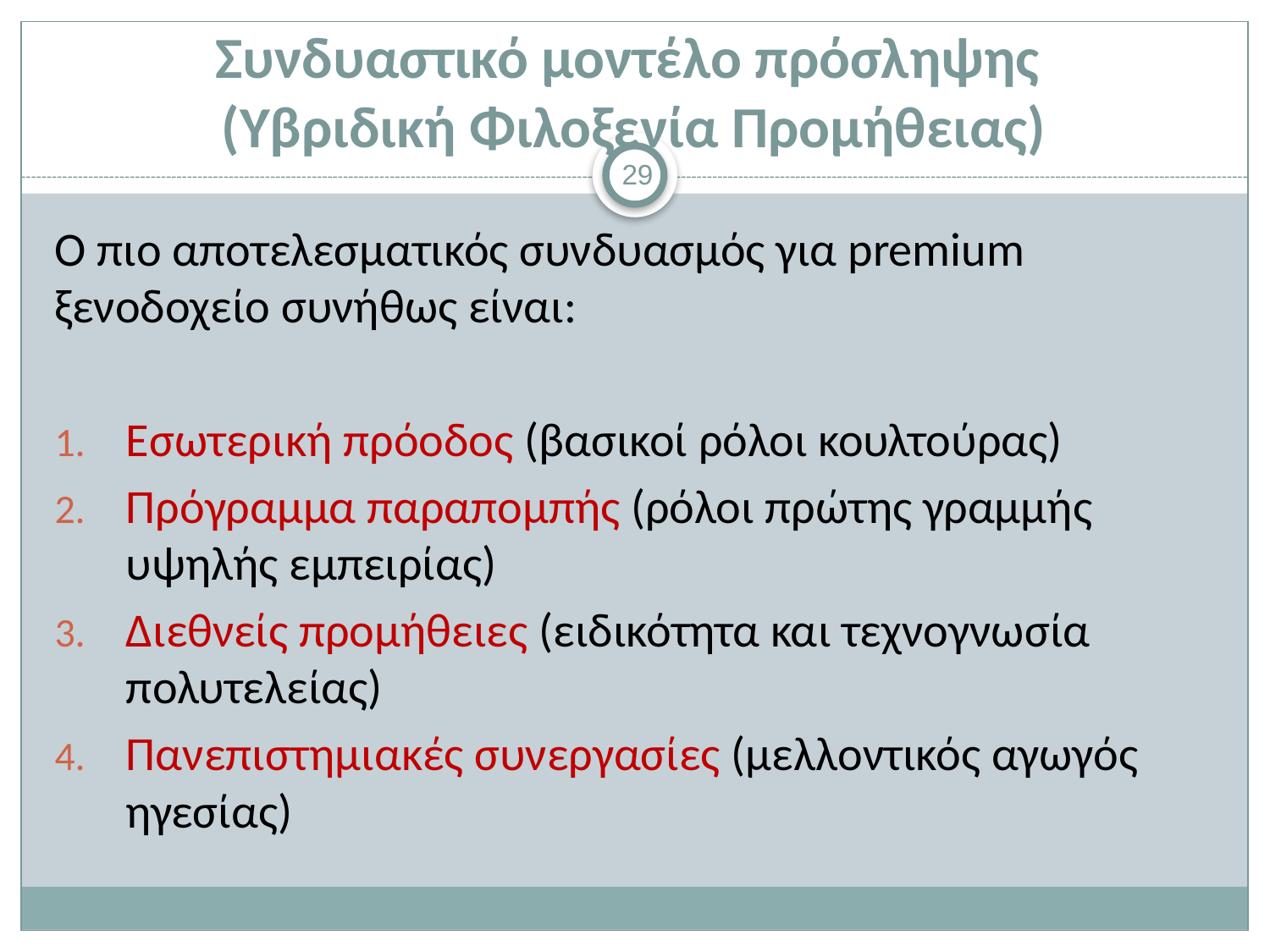

# Συνδυαστικό μοντέλο πρόσληψης (Υβριδική Φιλοξενία Προμήθειας)
29
Ο πιο αποτελεσματικός συνδυασμός για premium ξενοδοχείο συνήθως είναι:

Εσωτερική πρόοδος (βασικοί ρόλοι κουλτούρας)
Πρόγραμμα παραπομπής (ρόλοι πρώτης γραμμής υψηλής εμπειρίας)
Διεθνείς προμήθειες (ειδικότητα και τεχνογνωσία πολυτελείας)
Πανεπιστημιακές συνεργασίες (μελλοντικός αγωγός ηγεσίας)